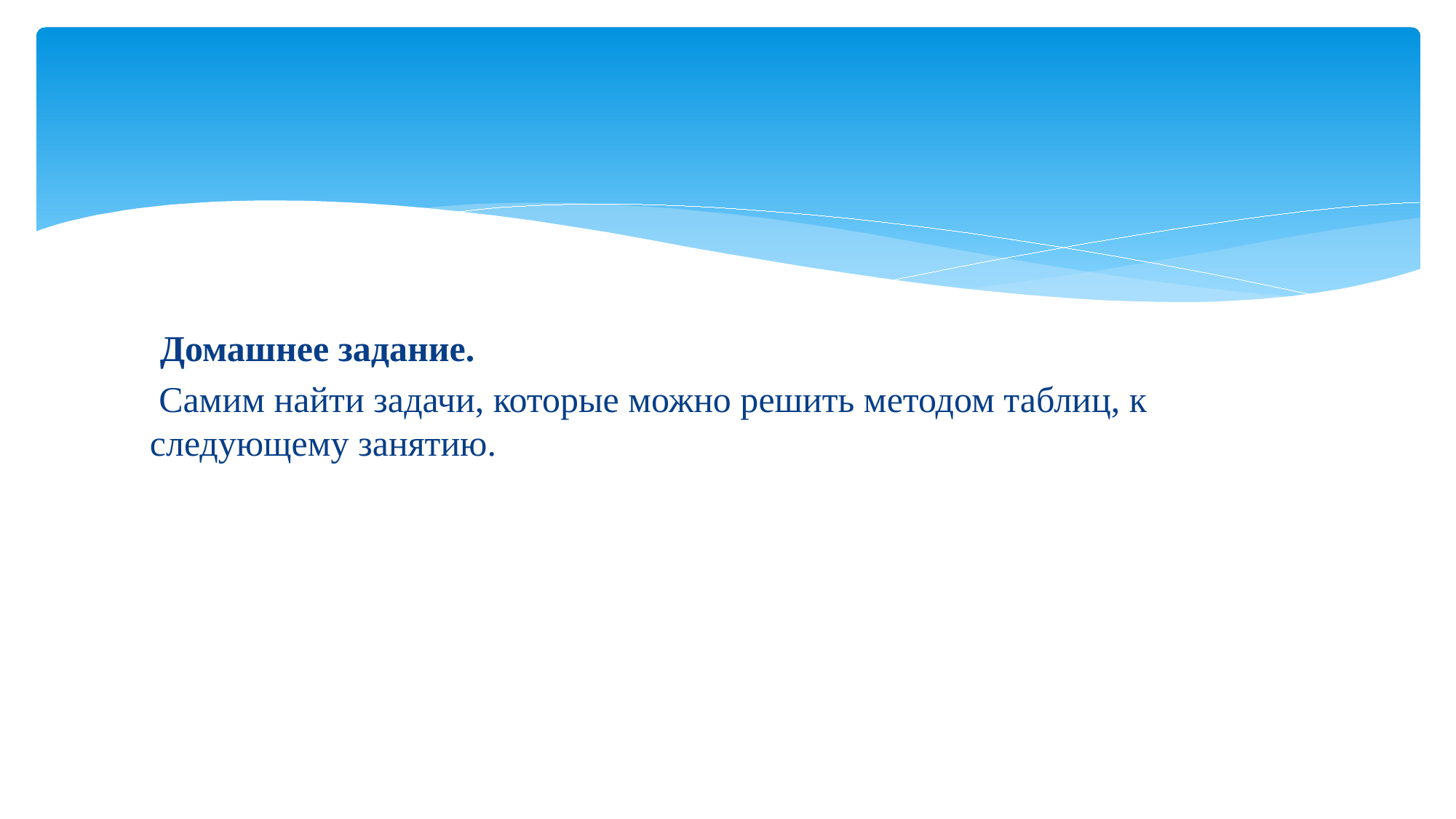

Домашнее задание.
 Самим найти задачи, которые можно решить методом таблиц, к следующему занятию.